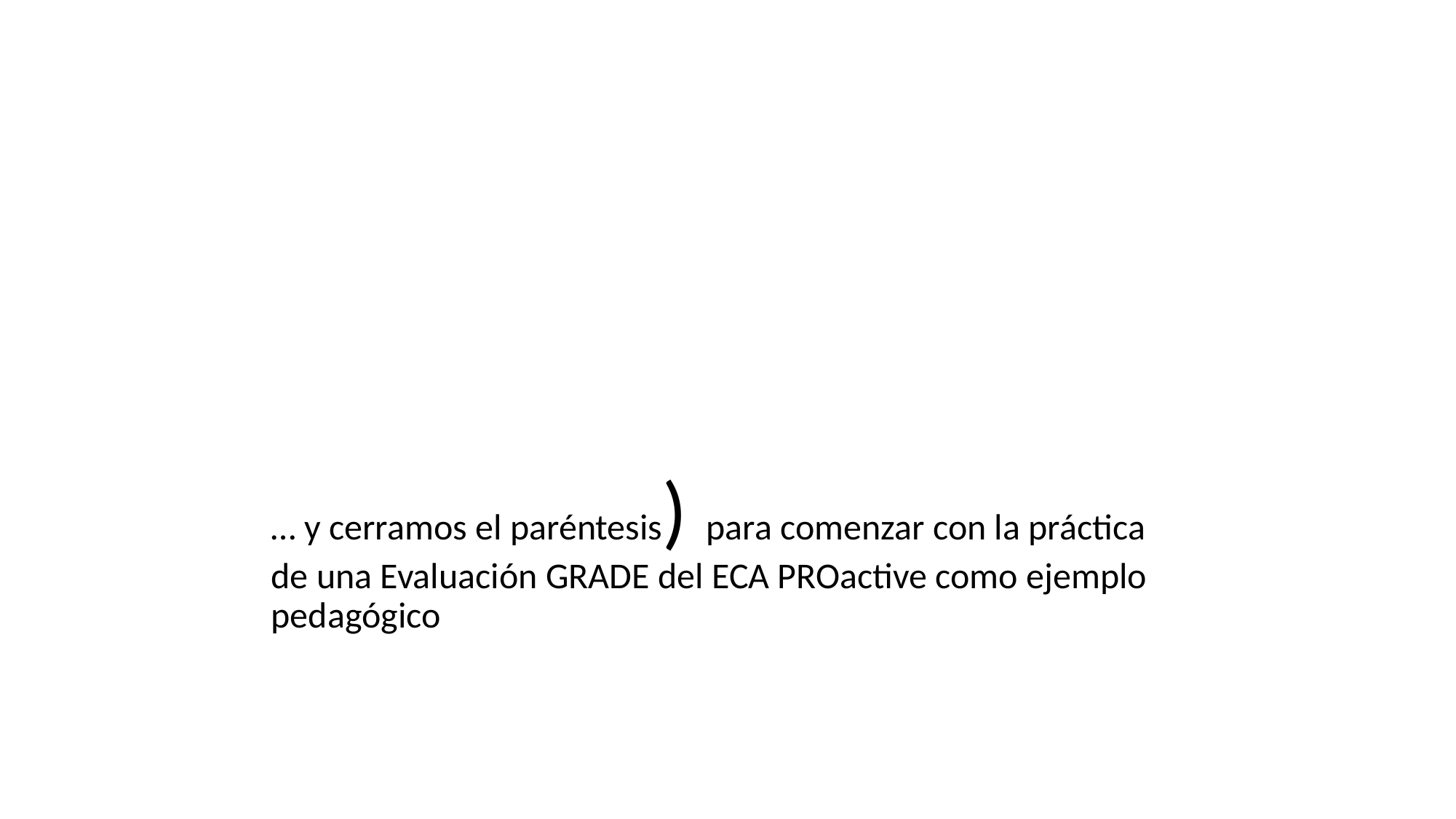

… y cerramos el paréntesis) para comenzar con la práctica de una Evaluación GRADE del ECA PROactive como ejemplo pedagógico